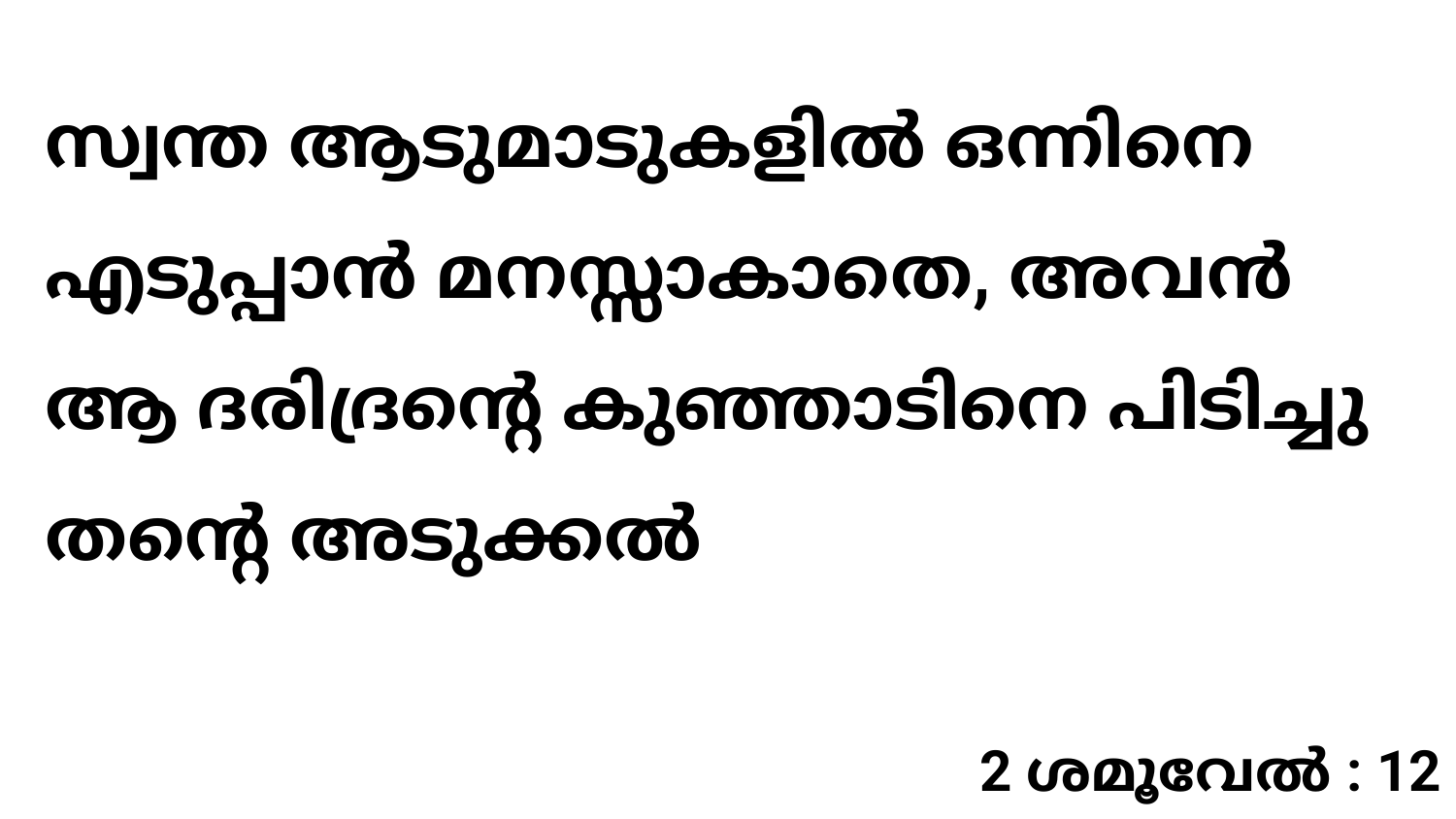

സ്വന്ത ആടുമാടുകളിൽ ഒന്നിനെ എടുപ്പാൻ മനസ്സാകാതെ, അവൻ ആ ദരിദ്രന്റെ കുഞ്ഞാടിനെ പിടിച്ചു തന്റെ അടുക്കൽ
2 ശമൂവേൽ : 12